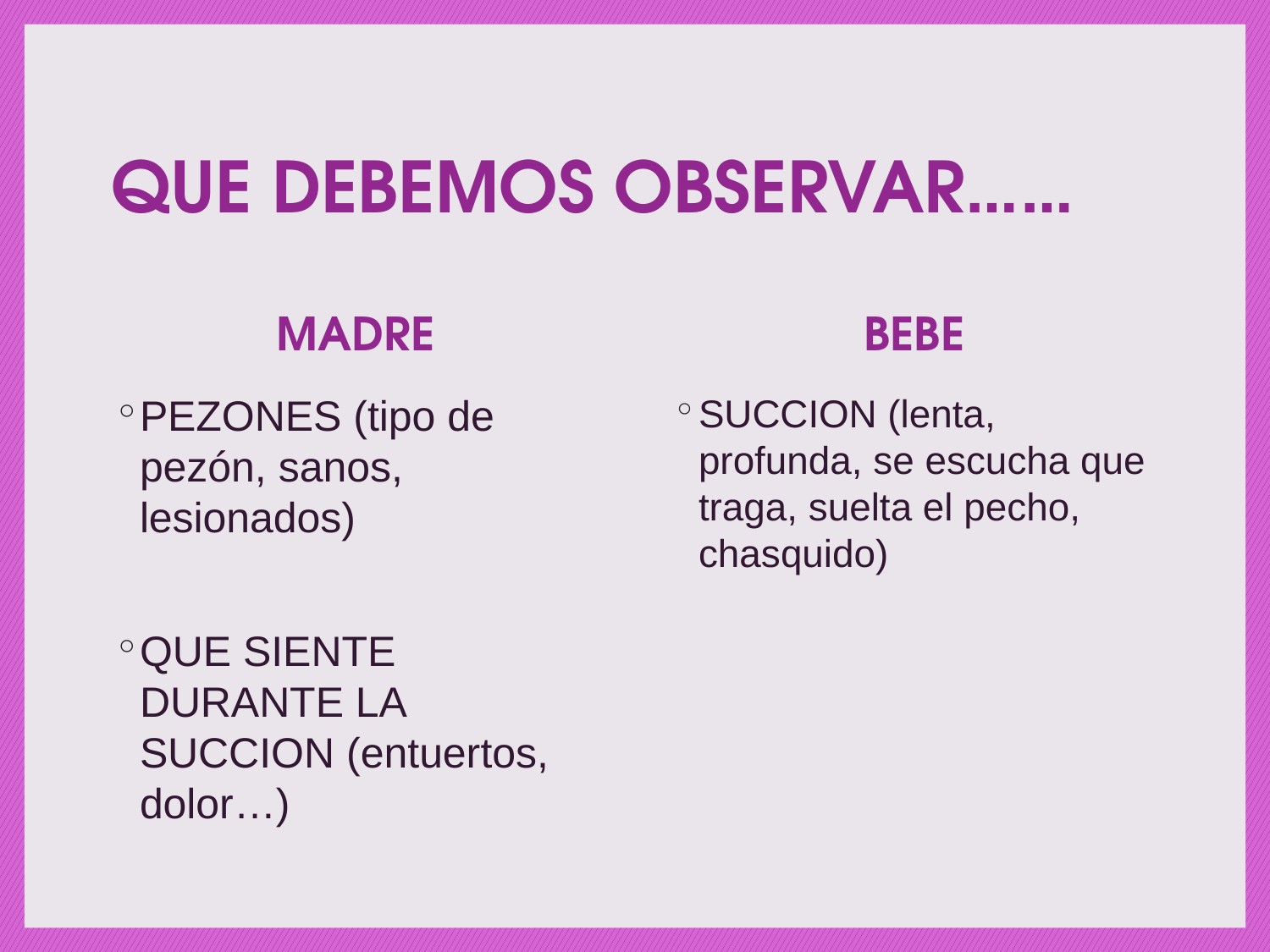

# QUE DEBEMOS OBSERVAR……
MADRE
BEBE
PEZONES (tipo de pezón, sanos, lesionados)

QUE SIENTE DURANTE LA SUCCION (entuertos, dolor…)

SUCCION (lenta, profunda, se escucha que traga, suelta el pecho, chasquido)